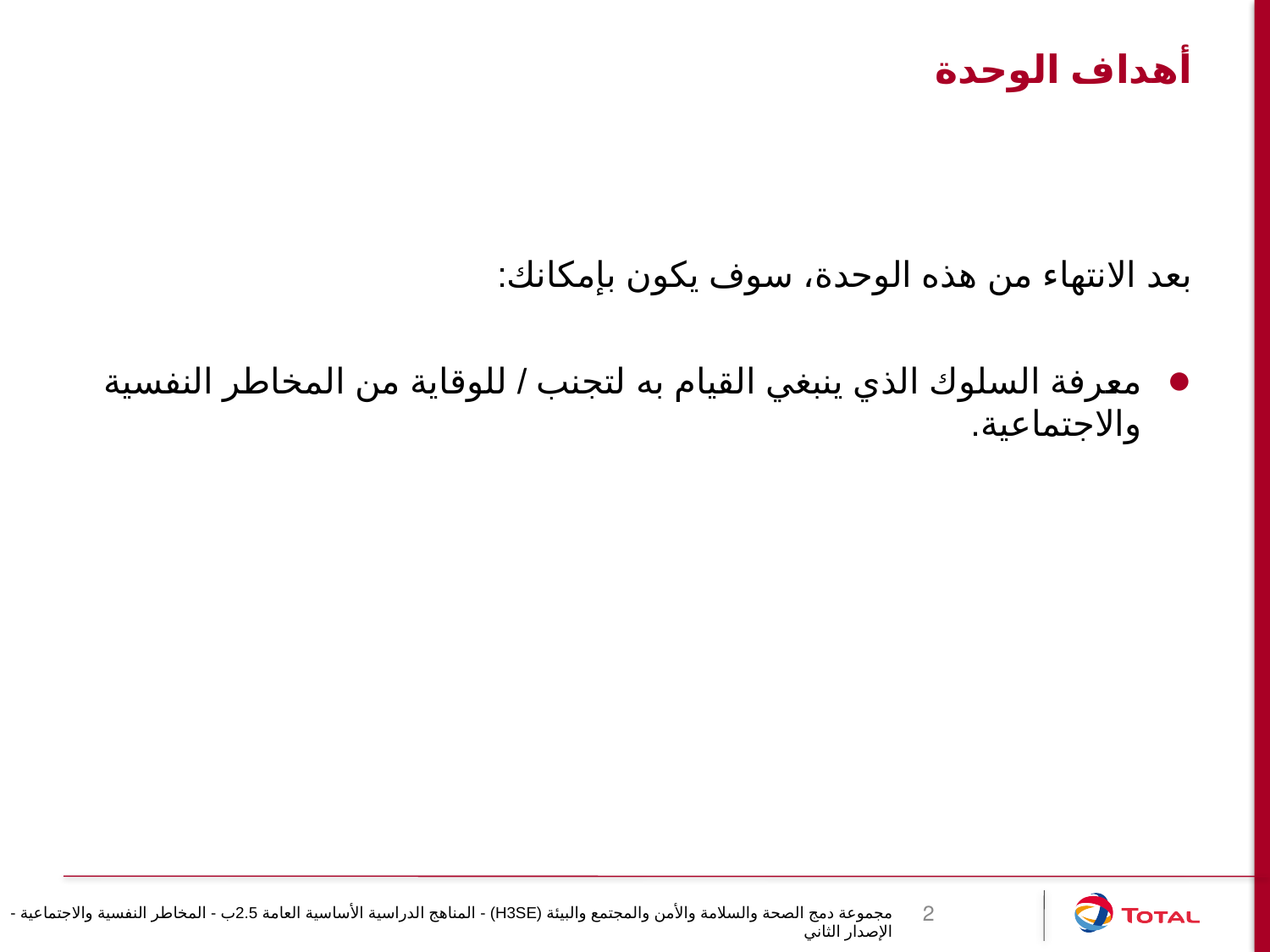

# أهداف الوحدة
بعد الانتهاء من هذه الوحدة، سوف يكون بإمكانك:

معرفة السلوك الذي ينبغي القيام به لتجنب / للوقاية من المخاطر النفسية والاجتماعية.
2
مجموعة دمج الصحة والسلامة والأمن والمجتمع والبيئة (H3SE) - المناهج الدراسية الأساسية العامة 2.5ب - المخاطر النفسية والاجتماعية - الإصدار الثاني